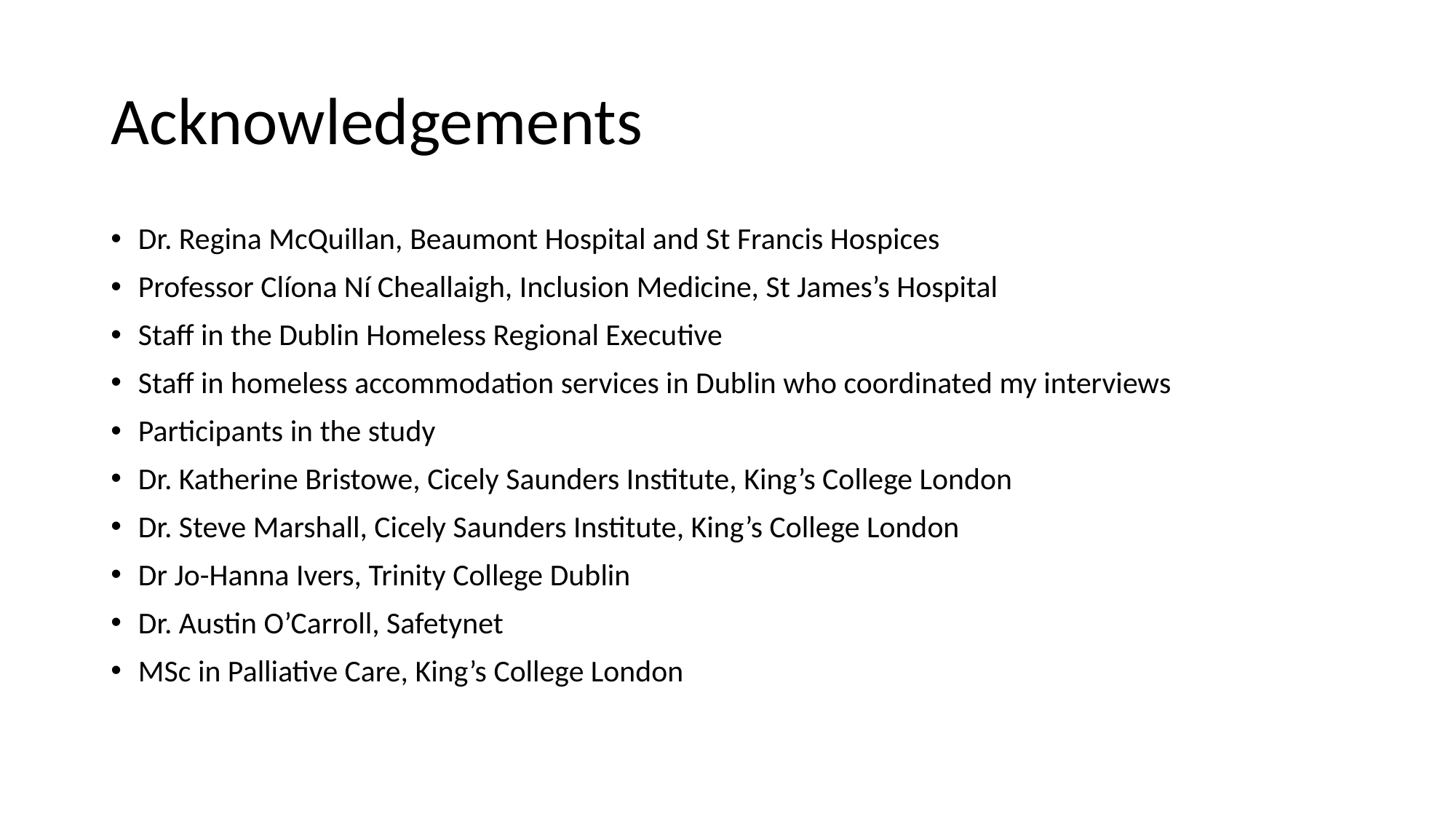

# Acknowledgements
Dr. Regina McQuillan, Beaumont Hospital and St Francis Hospices
Professor Clíona Ní Cheallaigh, Inclusion Medicine, St James’s Hospital
Staff in the Dublin Homeless Regional Executive
Staff in homeless accommodation services in Dublin who coordinated my interviews
Participants in the study
Dr. Katherine Bristowe, Cicely Saunders Institute, King’s College London
Dr. Steve Marshall, Cicely Saunders Institute, King’s College London
Dr Jo-Hanna Ivers, Trinity College Dublin
Dr. Austin O’Carroll, Safetynet
MSc in Palliative Care, King’s College London